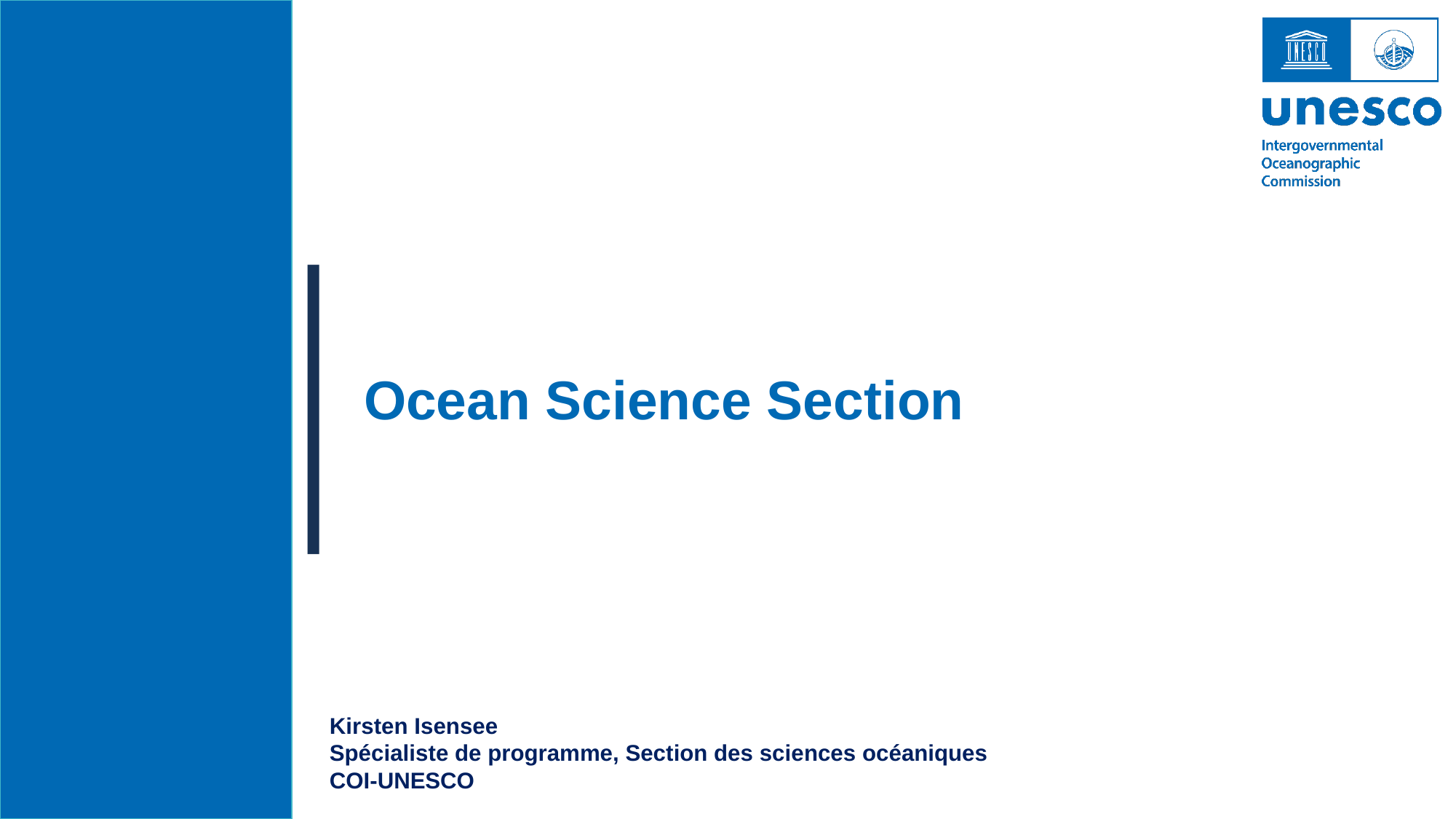

Ocean Science Section

Kirsten Isensee
Spécialiste de programme, Section des sciences océaniques
COI-UNESCO